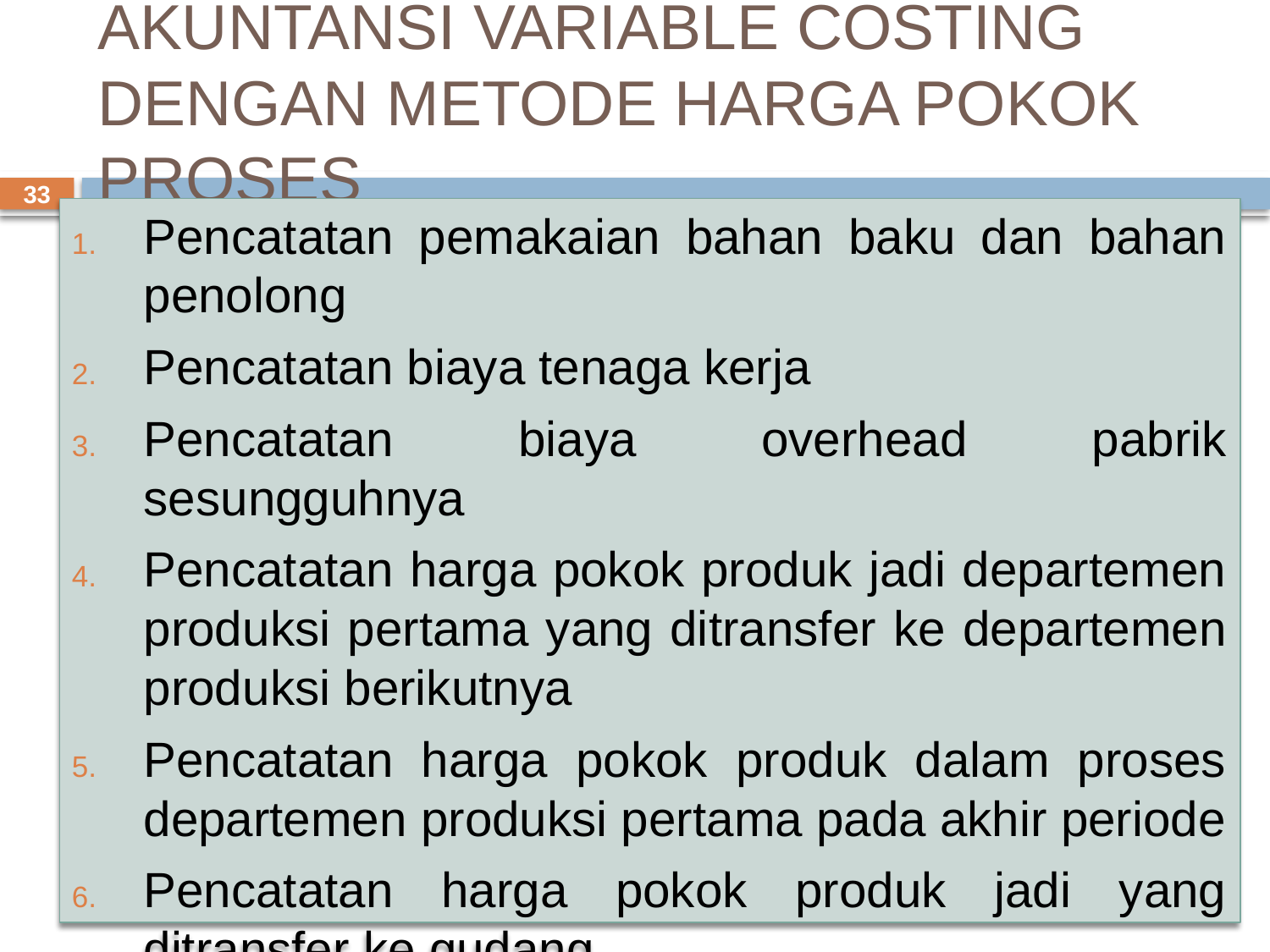

# AKUNTANSI VARIABLE COSTING DENGAN METODE HARGA POKOK PROSES
33
Pencatatan pemakaian bahan baku dan bahan penolong
Pencatatan biaya tenaga kerja
Pencatatan biaya overhead pabrik sesungguhnya
Pencatatan harga pokok produk jadi departemen produksi pertama yang ditransfer ke departemen produksi berikutnya
Pencatatan harga pokok produk dalam proses departemen produksi pertama pada akhir periode
Pencatatan harga pokok produk jadi yang ditransfer ke gudang.